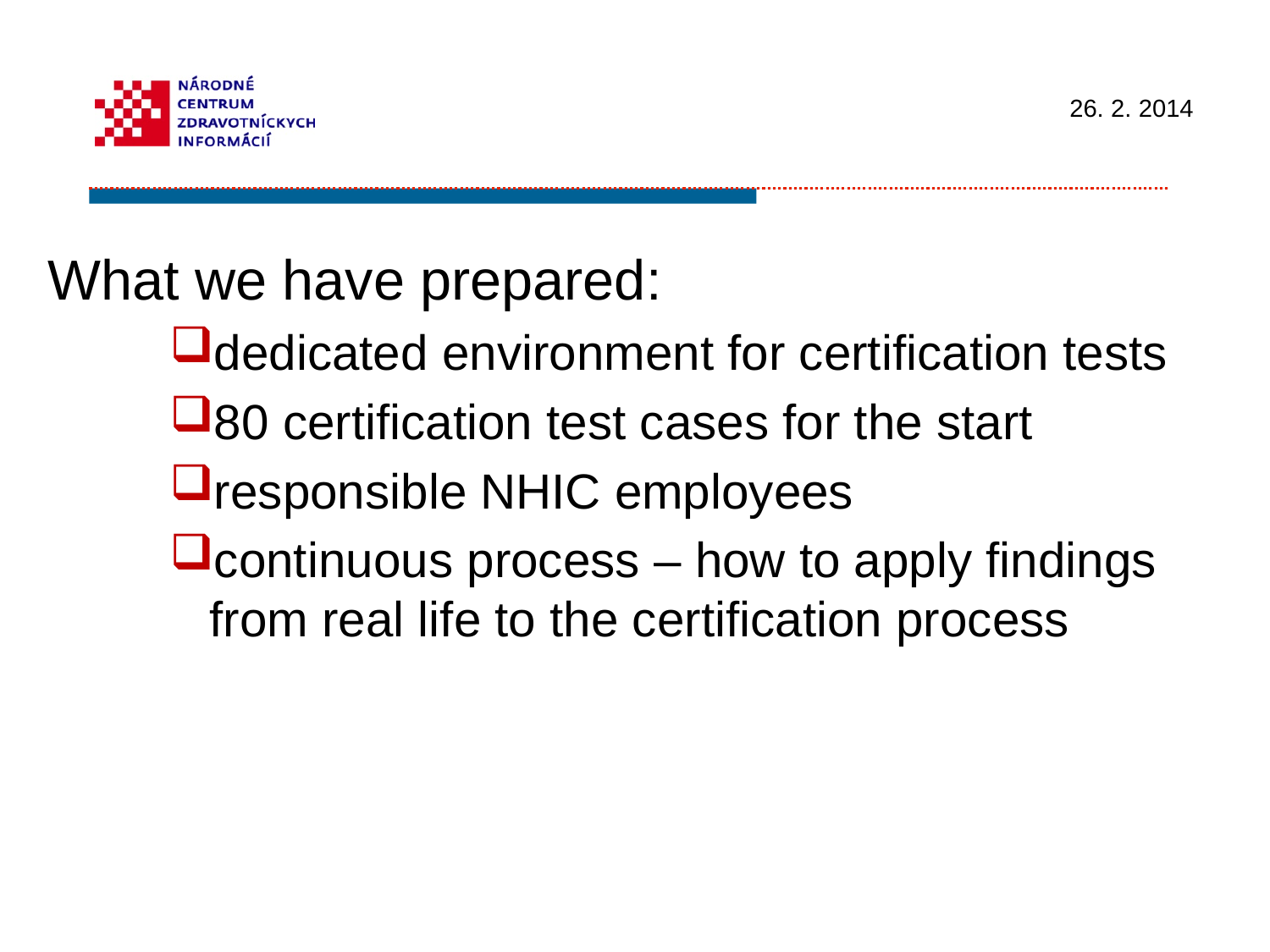

What we have prepared:
dedicated environment for certification tests
80 certification test cases for the start
responsible NHIC employees
continuous process – how to apply findings from real life to the certification process